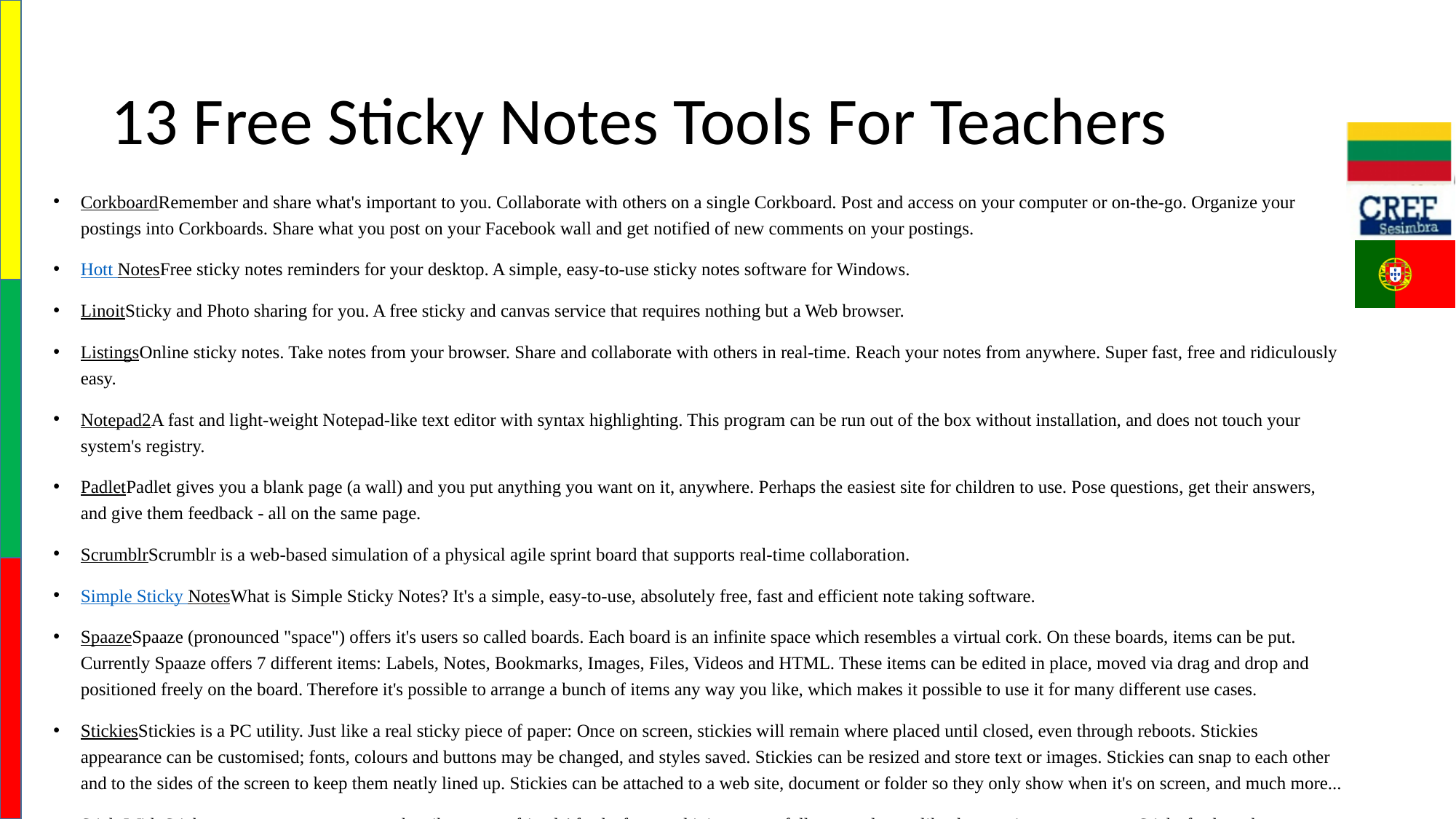

# 13 Free Sticky Notes Tools For Teachers
CorkboardRemember and share what's important to you. Collaborate with others on a single Corkboard. Post and access on your computer or on-the-go. Organize your postings into Corkboards. Share what you post on your Facebook wall and get notified of new comments on your postings.
Hott NotesFree sticky notes reminders for your desktop. A simple, easy-to-use sticky notes software for Windows.
LinoitSticky and Photo sharing for you. A free sticky and canvas service that requires nothing but a Web browser.
ListingsOnline sticky notes. Take notes from your browser. Share and collaborate with others in real-time. Reach your notes from anywhere. Super fast, free and ridiculously easy.
Notepad2A fast and light-weight Notepad-like text editor with syntax highlighting. This program can be run out of the box without installation, and does not touch your system's registry.
PadletPadlet gives you a blank page (a wall) and you put anything you want on it, anywhere. Perhaps the easiest site for children to use. Pose questions, get their answers, and give them feedback - all on the same page.
ScrumblrScrumblr is a web-based simulation of a physical agile sprint board that supports real-time collaboration.
Simple Sticky NotesWhat is Simple Sticky Notes? It's a simple, easy-to-use, absolutely free, fast and efficient note taking software.
SpaazeSpaaze (pronounced "space") offers it's users so called boards. Each board is an infinite space which resembles a virtual cork. On these boards, items can be put. Currently Spaaze offers 7 different items: Labels, Notes, Bookmarks, Images, Files, Videos and HTML. These items can be edited in place, moved via drag and drop and positioned freely on the board. Therefore it's possible to arrange a bunch of items any way you like, which makes it possible to use it for many different use cases.
StickiesStickies is a PC utility. Just like a real sticky piece of paper: Once on screen, stickies will remain where placed until closed, even through reboots. Stickies appearance can be customised; fonts, colours and buttons may be changed, and styles saved. Stickies can be resized and store text or images. Stickies can snap to each other and to the sides of the screen to keep them neatly lined up. Stickies can be attached to a web site, document or folder so they only show when it's on screen, and much more...
StickrWith Stickr you can create streams, subscribe to your friends’ feeds, form and join groups, follow people you like, leave private comments. Stickr feed can be embedded to your homepage or blog, your account can be associated with accounts on other social networking sites.
StickyPadStickyPad is an invaluable, easy-to-use tool that lets you place sticky notes on your desktop. You can type notes to yourself, set meeting and appointment reminders, keep track of a to-do list, and anything else you would do with paper notes.
StixyStixy helps users organize their world on flexible, shareable Web-based bulletin boards called Stixyboards. Unlike most personal productivity or project management software, Stixy doesn’t dictate how users should organize their information. Users can create tasks, appointments, files, photos, notes, and bookmarks on their Stixyboards, organized in whatever way makes sense to them.